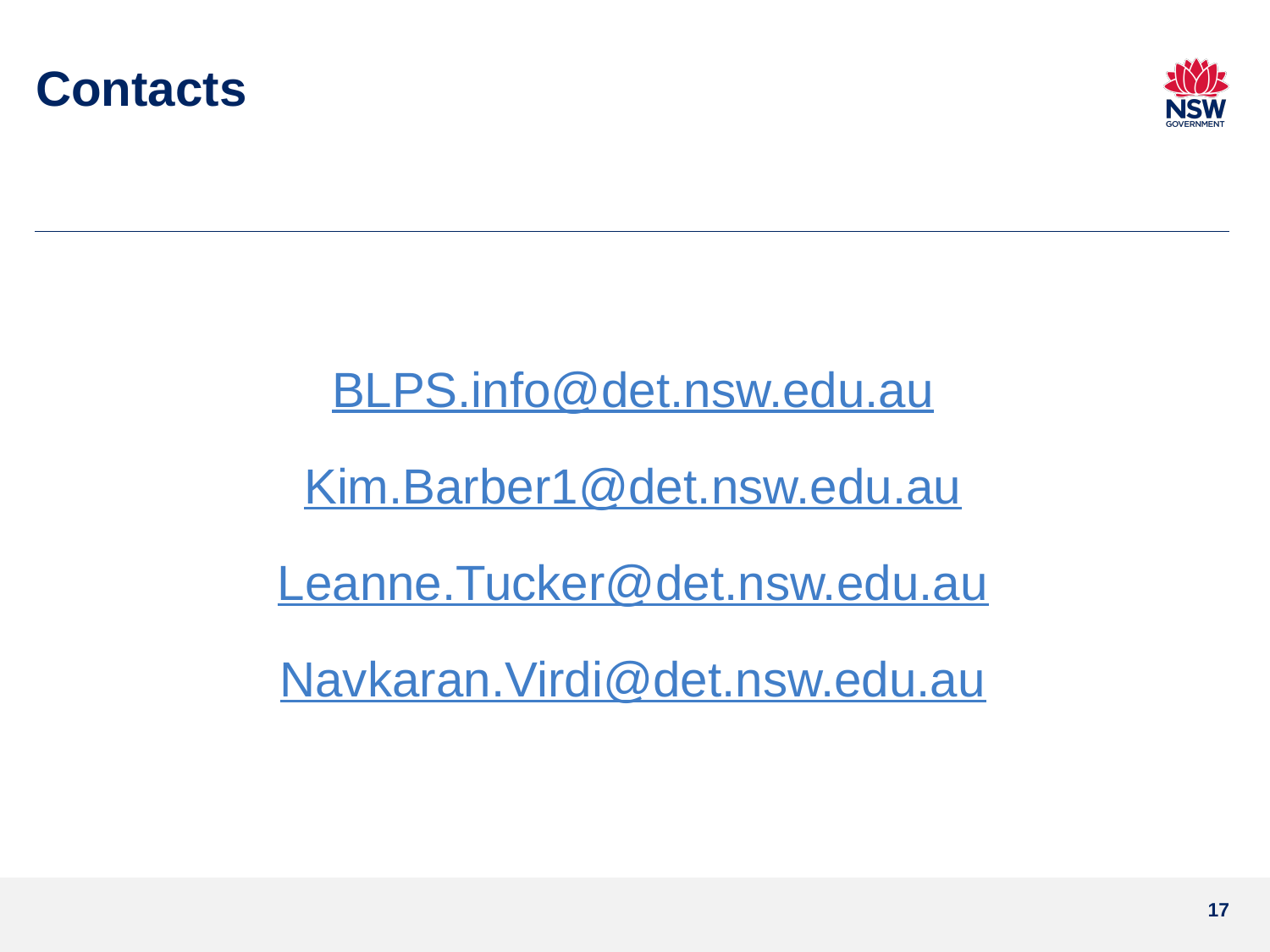

# Contacts

BLPS.info@det.nsw.edu.au
Kim.Barber1@det.nsw.edu.au
Leanne.Tucker@det.nsw.edu.au
Navkaran.Virdi@det.nsw.edu.au
17